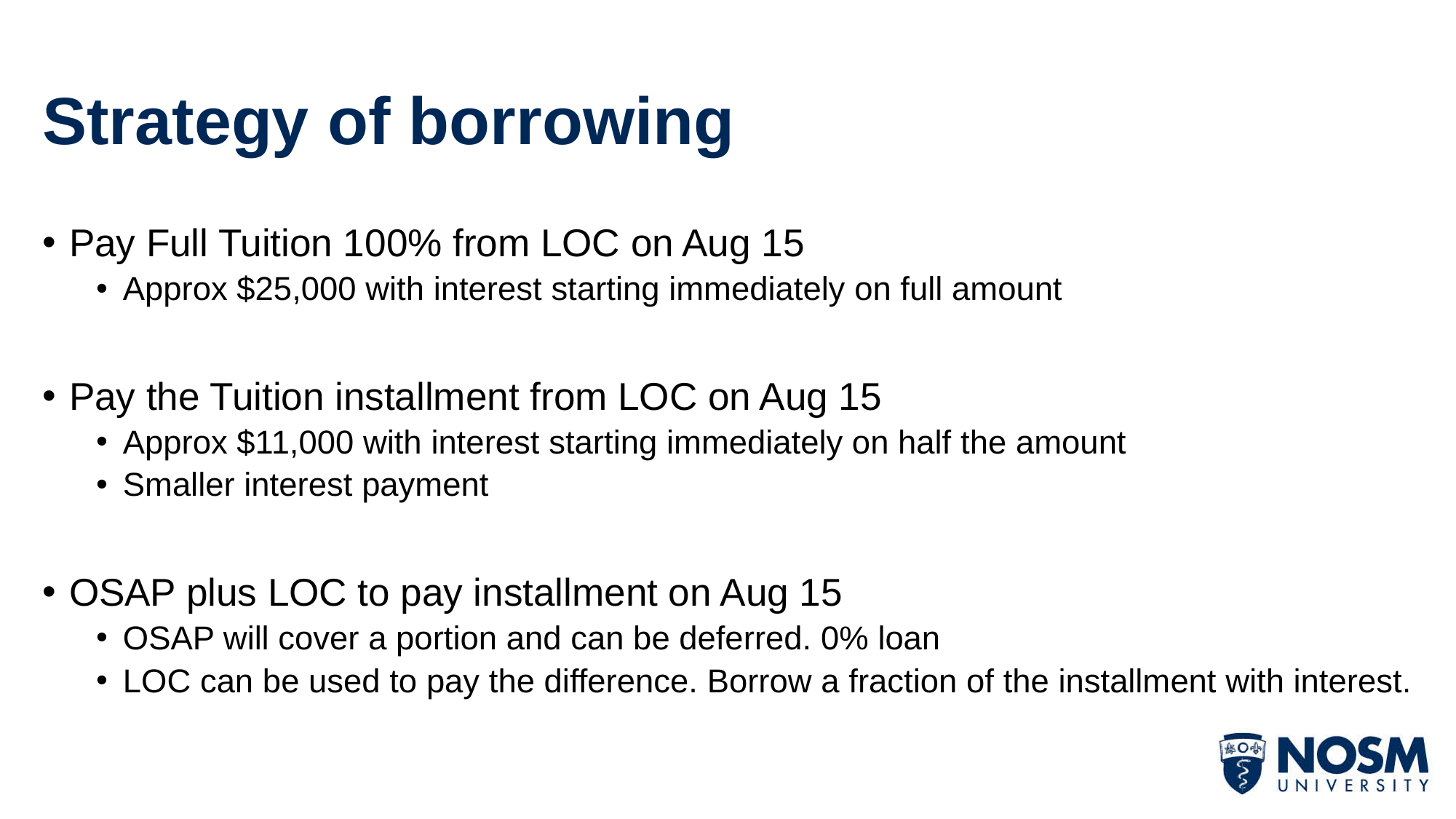

# Strategy of borrowing
Pay Full Tuition 100% from LOC on Aug 15
Approx $25,000 with interest starting immediately on full amount

Pay the Tuition installment from LOC on Aug 15
Approx $11,000 with interest starting immediately on half the amount
Smaller interest payment

OSAP plus LOC to pay installment on Aug 15
OSAP will cover a portion and can be deferred. 0% loan
LOC can be used to pay the difference. Borrow a fraction of the installment with interest.